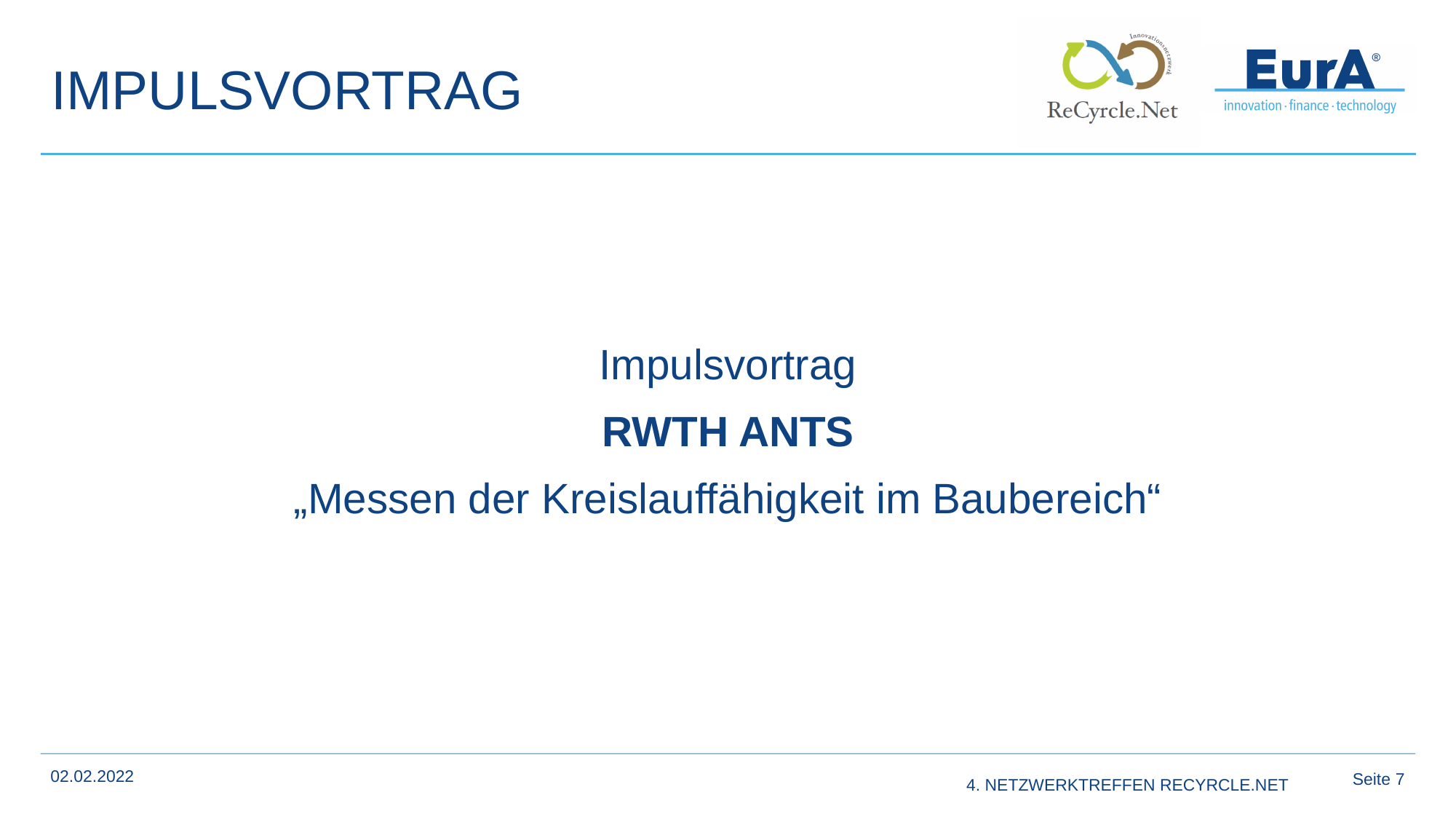

# Impulsvortrag
Impulsvortrag
RWTH ANTS
„Messen der Kreislauffähigkeit im Baubereich“

Seite 7